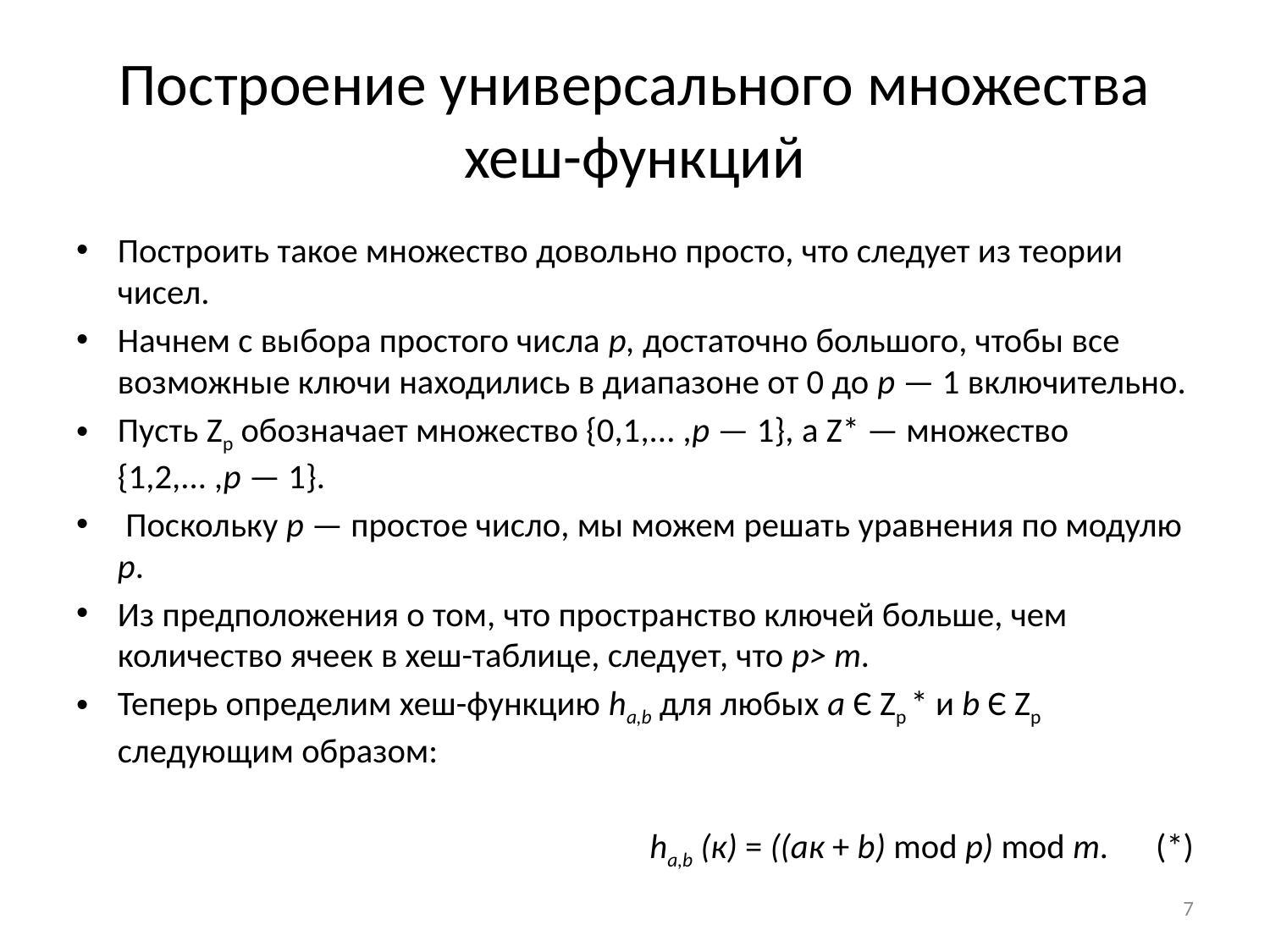

# Построение универсального множества хеш-функций
Построить такое множество довольно просто, что следует из теории чисел.
Начнем с выбора простого числа р, достаточно большого, чтобы все возможные ключи находились в диапазоне от 0 до р — 1 включительно.
Пусть Zp обозначает множество {0,1,... ,р — 1}, a Z* — множество {1,2,... ,р — 1}.
 Поскольку р — простое число, мы можем решать уравнения по модулю р.
Из предположения о том, что пространство ключей больше, чем количество ячеек в хеш-таблице, следует, что р> т.
Теперь определим хеш-функцию ha,b для любых a Є Zp * и b Є Zp следующим образом:

ha,b (к) = ((ак + b) mod р) mod т. 		(*)
7